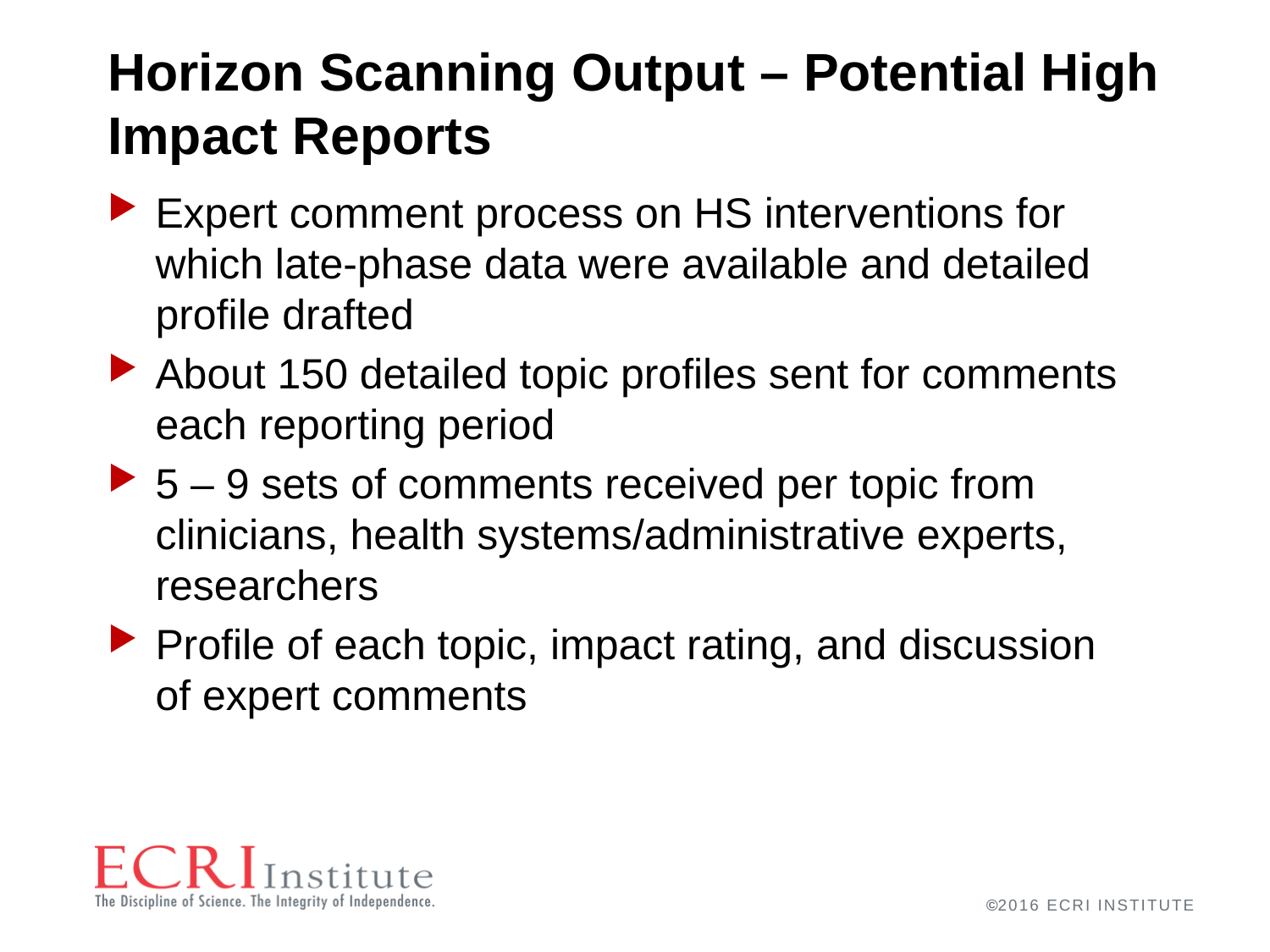

# Horizon Scanning Output – Potential High Impact Reports
Expert comment process on HS interventions for which late-phase data were available and detailed profile drafted
About 150 detailed topic profiles sent for comments each reporting period
5 – 9 sets of comments received per topic from clinicians, health systems/administrative experts, researchers
Profile of each topic, impact rating, and discussion of expert comments